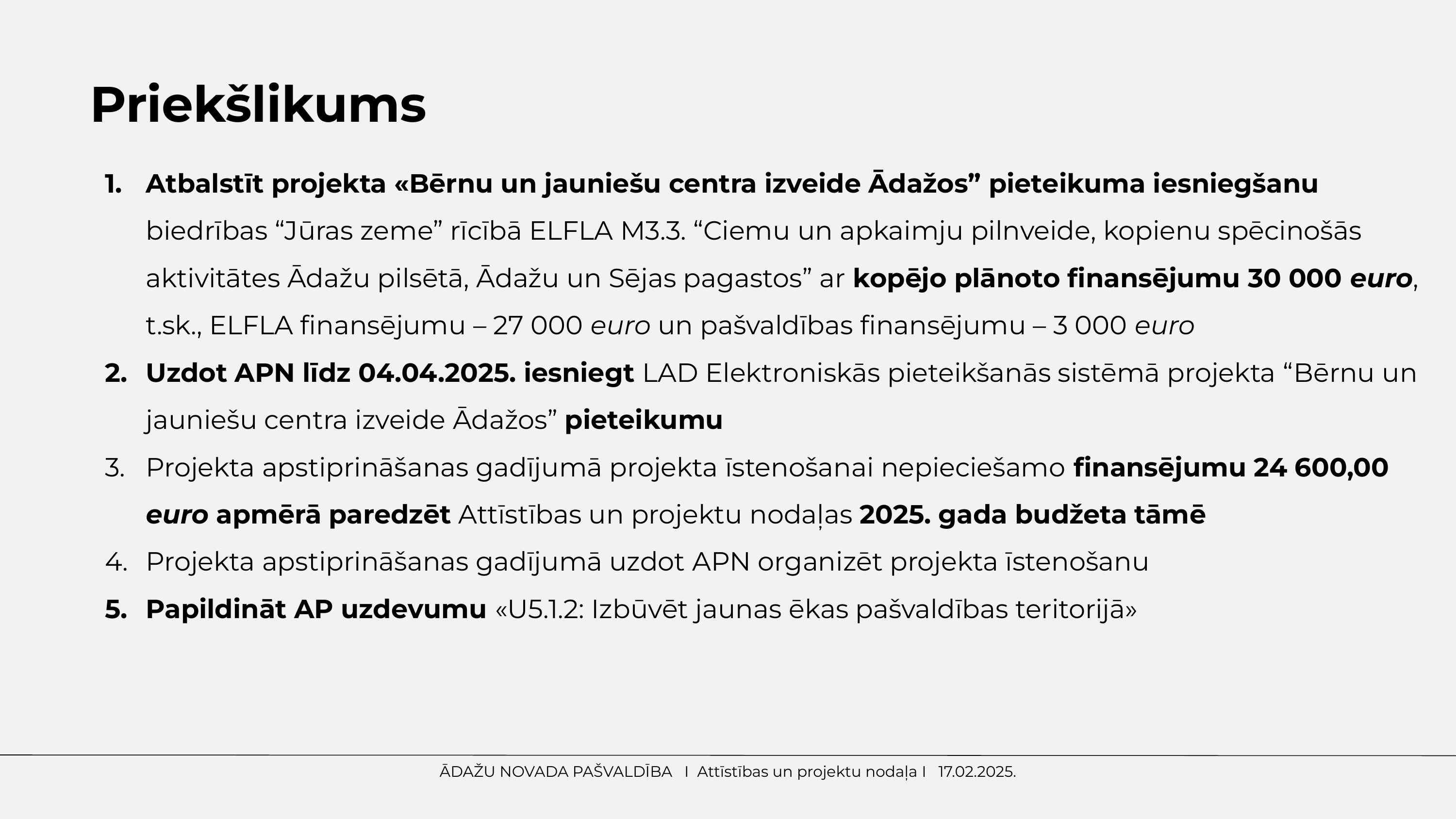

Priekšlikums
Atbalstīt projekta «Bērnu un jauniešu centra izveide Ādažos” pieteikuma iesniegšanu biedrības “Jūras zeme” rīcībā ELFLA M3.3. “Ciemu un apkaimju pilnveide, kopienu spēcinošās aktivitātes Ādažu pilsētā, Ādažu un Sējas pagastos” ar kopējo plānoto finansējumu 30 000 euro, t.sk., ELFLA finansējumu – 27 000 euro un pašvaldības finansējumu – 3 000 euro
Uzdot APN līdz 04.04.2025. iesniegt LAD Elektroniskās pieteikšanās sistēmā projekta “Bērnu un jauniešu centra izveide Ādažos” pieteikumu
Projekta apstiprināšanas gadījumā projekta īstenošanai nepieciešamo finansējumu 24 600,00 euro apmērā paredzēt Attīstības un projektu nodaļas 2025. gada budžeta tāmē
Projekta apstiprināšanas gadījumā uzdot APN organizēt projekta īstenošanu
Papildināt AP uzdevumu «U5.1.2: Izbūvēt jaunas ēkas pašvaldības teritorijā»

ĀDAŽU NOVADA PAŠVALDĪBA   I  Attīstības un projektu nodaļa I   17.02.2025.